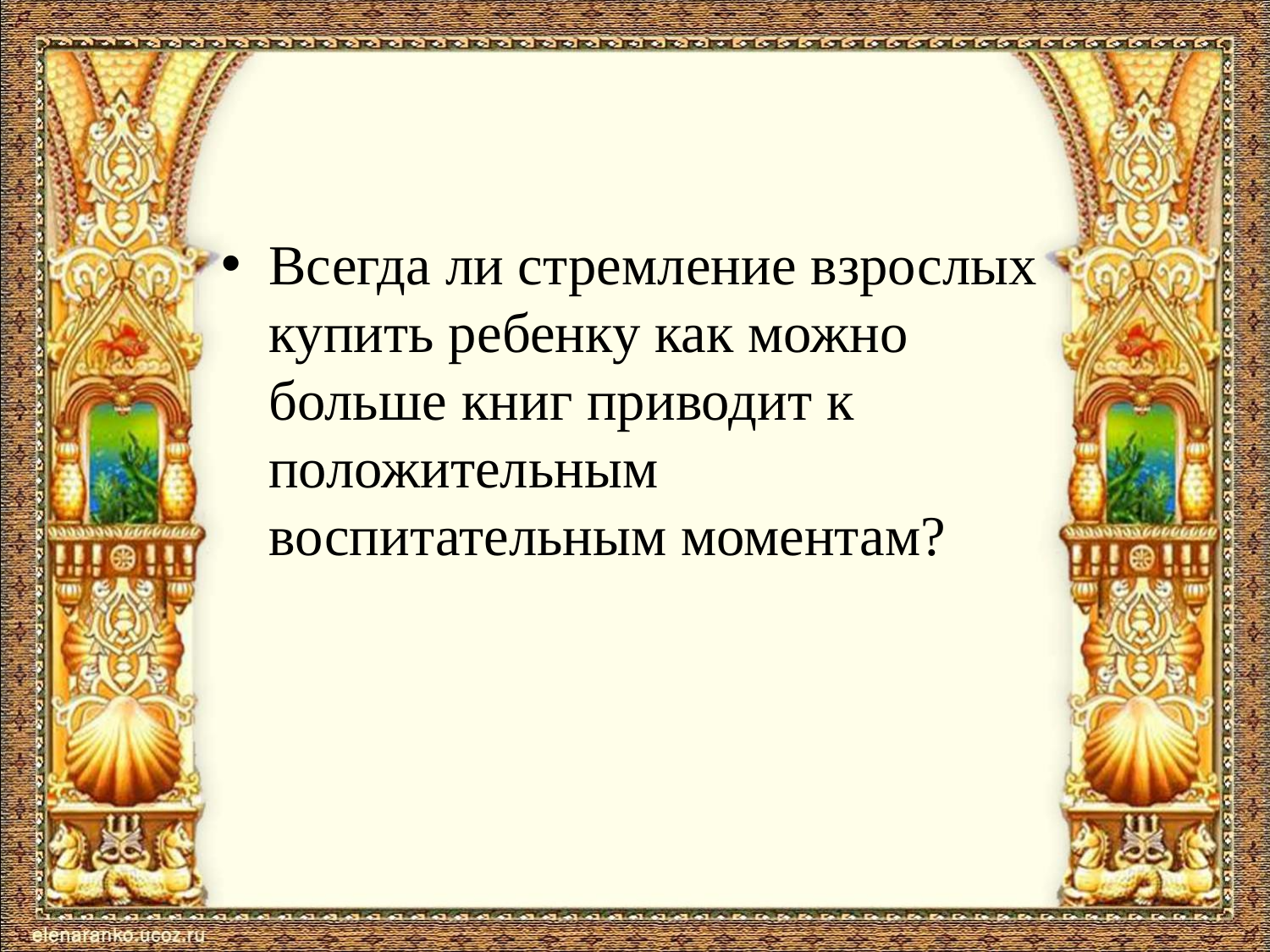

Всегда ли стремление взрослых купить ребенку как можно больше книг приводит к положительным воспитательным моментам?